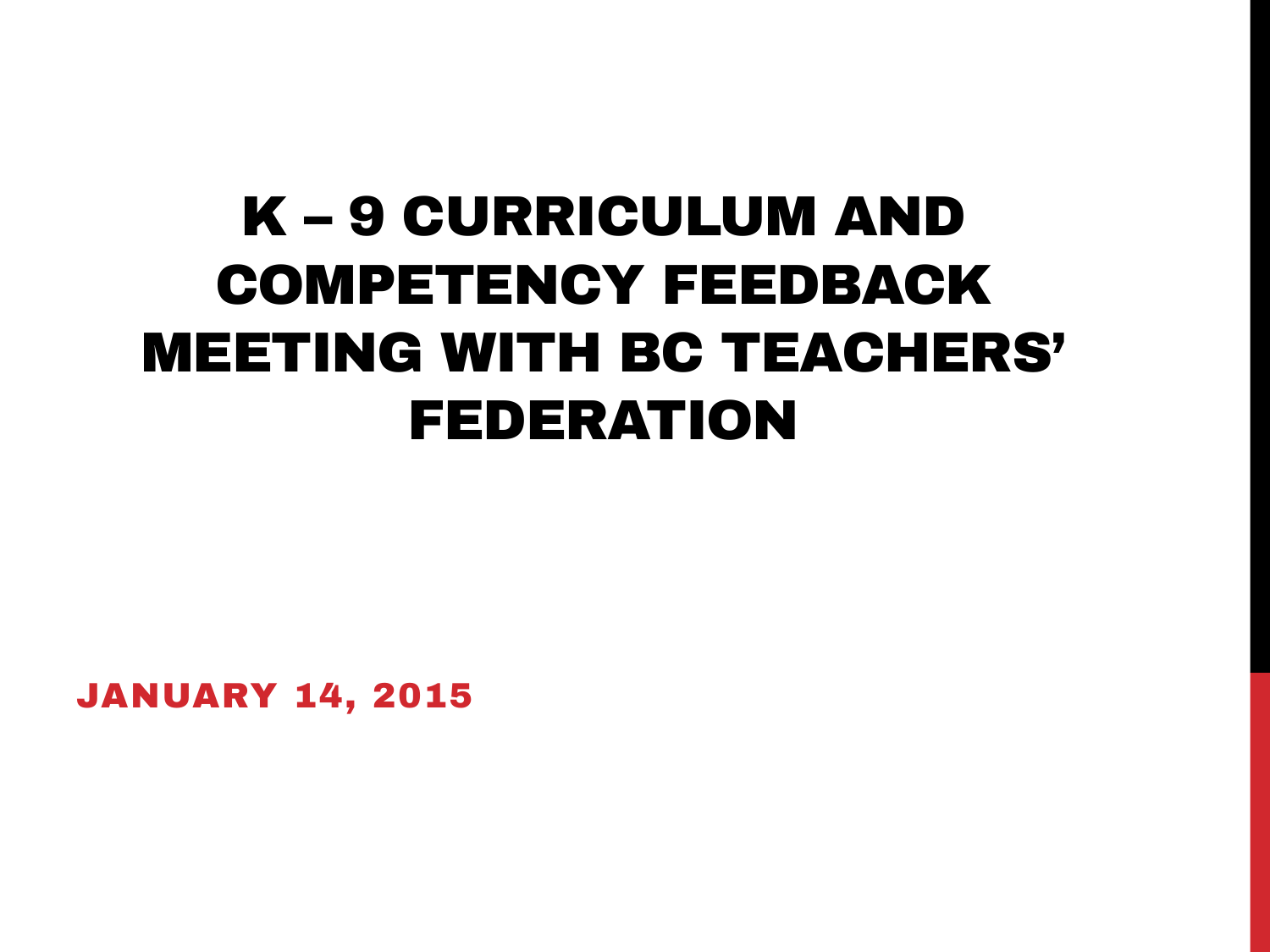

# K – 9 Curriculum AND COMPETENCY Feedback Meeting with BC Teachers’ Federation
January 14, 2015